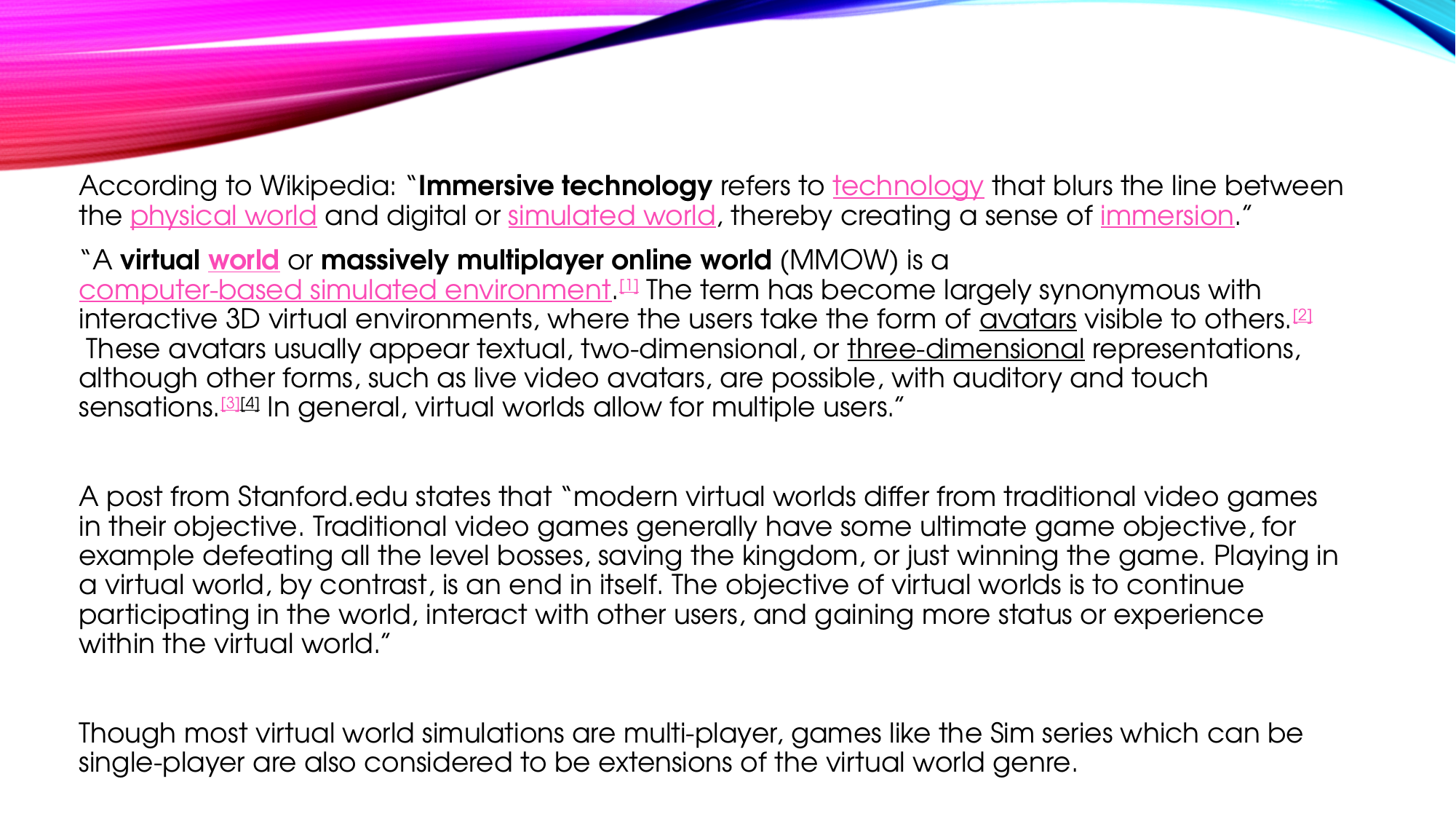

#
According to Wikipedia: “Immersive technology refers to technology that blurs the line between the physical world and digital or simulated world, thereby creating a sense of immersion.”
“A virtual world or massively multiplayer online world (MMOW) is a computer-based simulated environment.[1] The term has become largely synonymous with interactive 3D virtual environments, where the users take the form of avatars visible to others.[2] These avatars usually appear textual, two-dimensional, or three-dimensional representations, although other forms, such as live video avatars, are possible, with auditory and touch sensations.[3][4] In general, virtual worlds allow for multiple users.”

A post from Stanford.edu states that “modern virtual worlds differ from traditional video games in their objective. Traditional video games generally have some ultimate game objective, for example defeating all the level bosses, saving the kingdom, or just winning the game. Playing in a virtual world, by contrast, is an end in itself. The objective of virtual worlds is to continue participating in the world, interact with other users, and gaining more status or experience within the virtual world.”

Though most virtual world simulations are multi-player, games like the Sim series which can be single-player are also considered to be extensions of the virtual world genre.